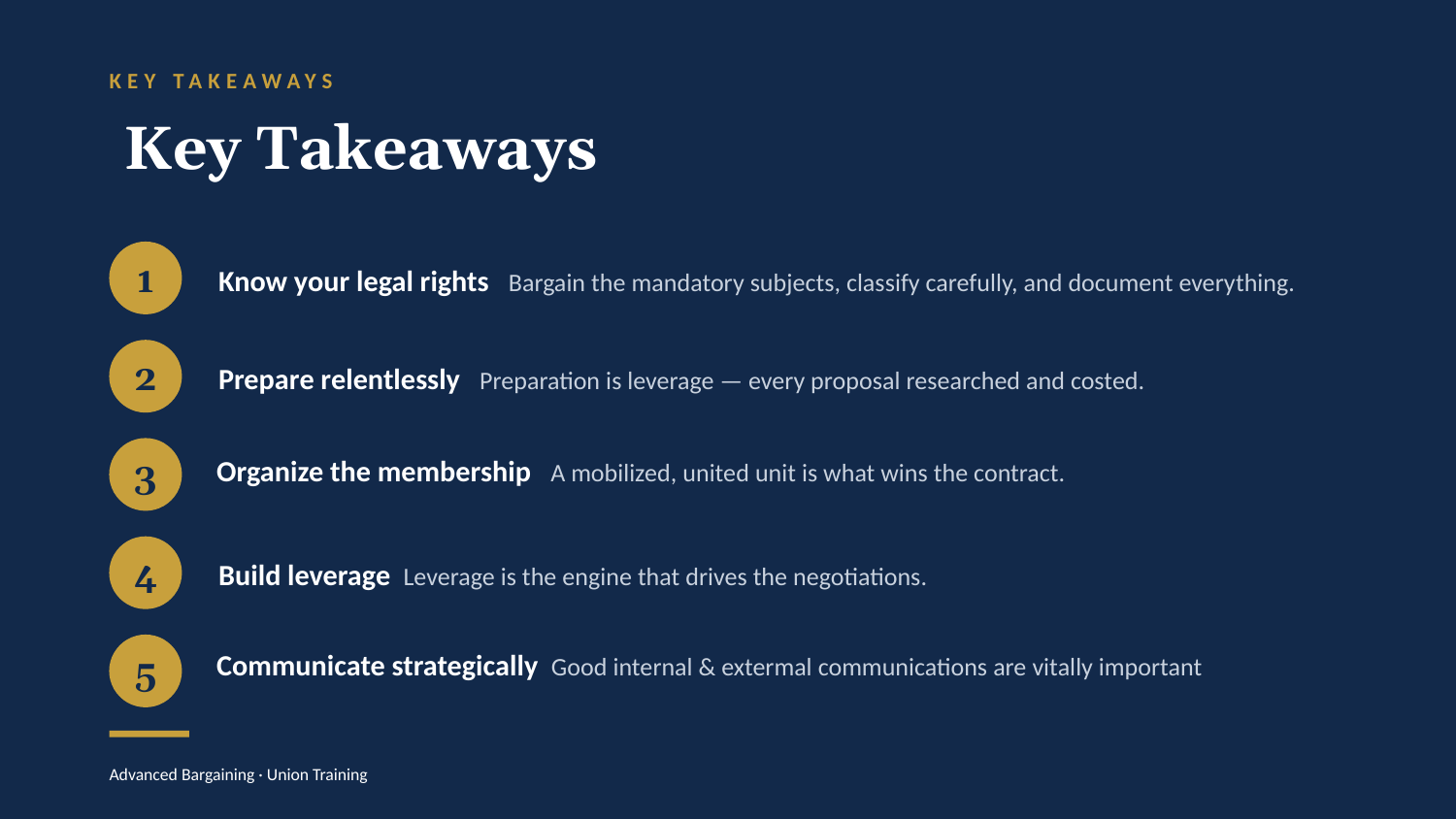

KEY TAKEAWAYS
Key Takeaways
Know your legal rights   Bargain the mandatory subjects, classify carefully, and document everything.

1
Prepare relentlessly   Preparation is leverage — every proposal researched and costed.

2

3
Organize the membership   A mobilized, united unit is what wins the contract.
Build leverage  Leverage is the engine that drives the negotiations.

4

5
Communicate strategically  Good internal & extermal communications are vitally important

Advanced Bargaining · Union Training